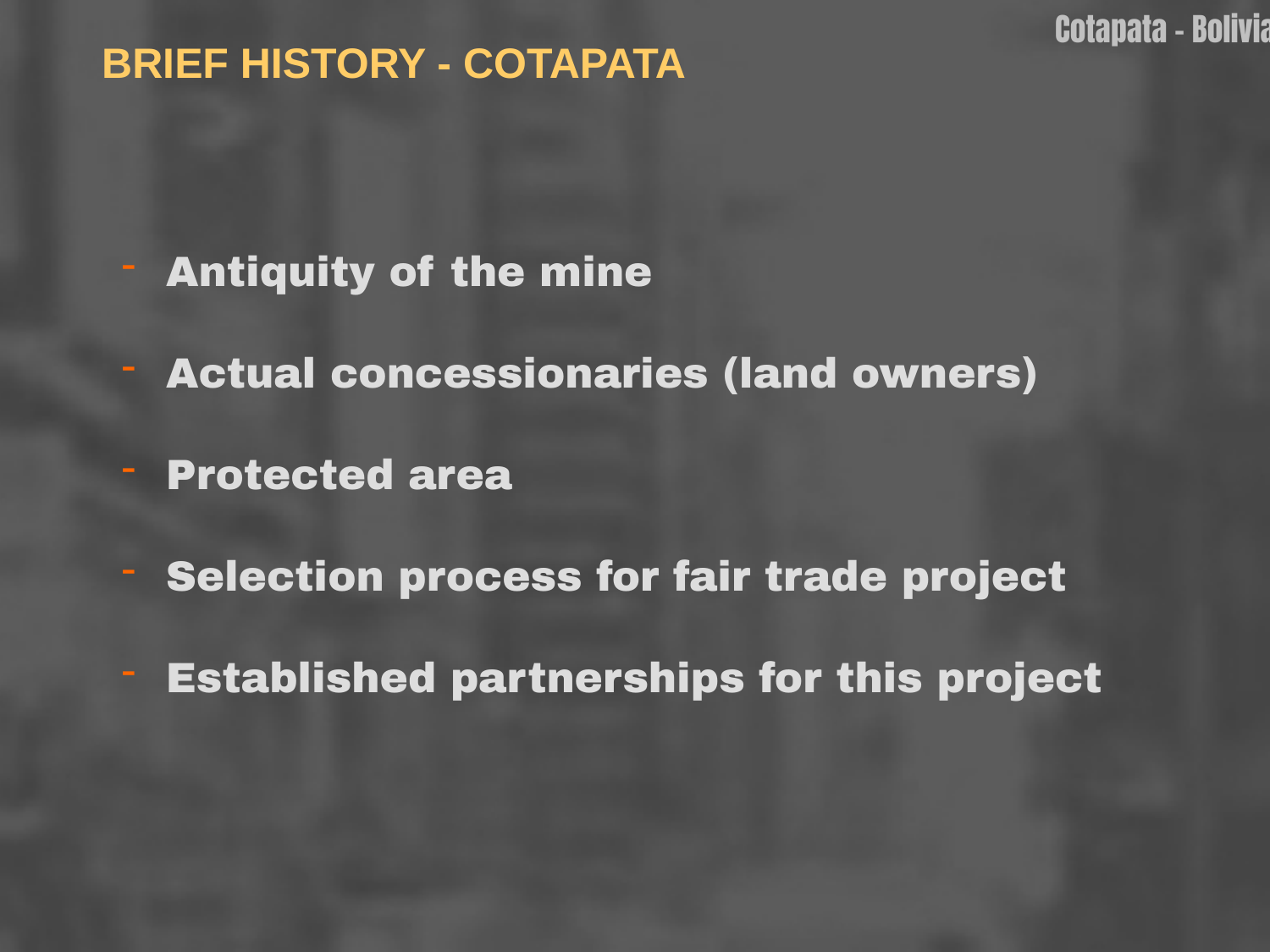

Cotapata - Bolivia
BRIEF HISTORY - COTAPATA
 Antiquity of the mine

 Actual concessionaries (land owners)

 Protected area

 Selection process for fair trade project

 Established partnerships for this project